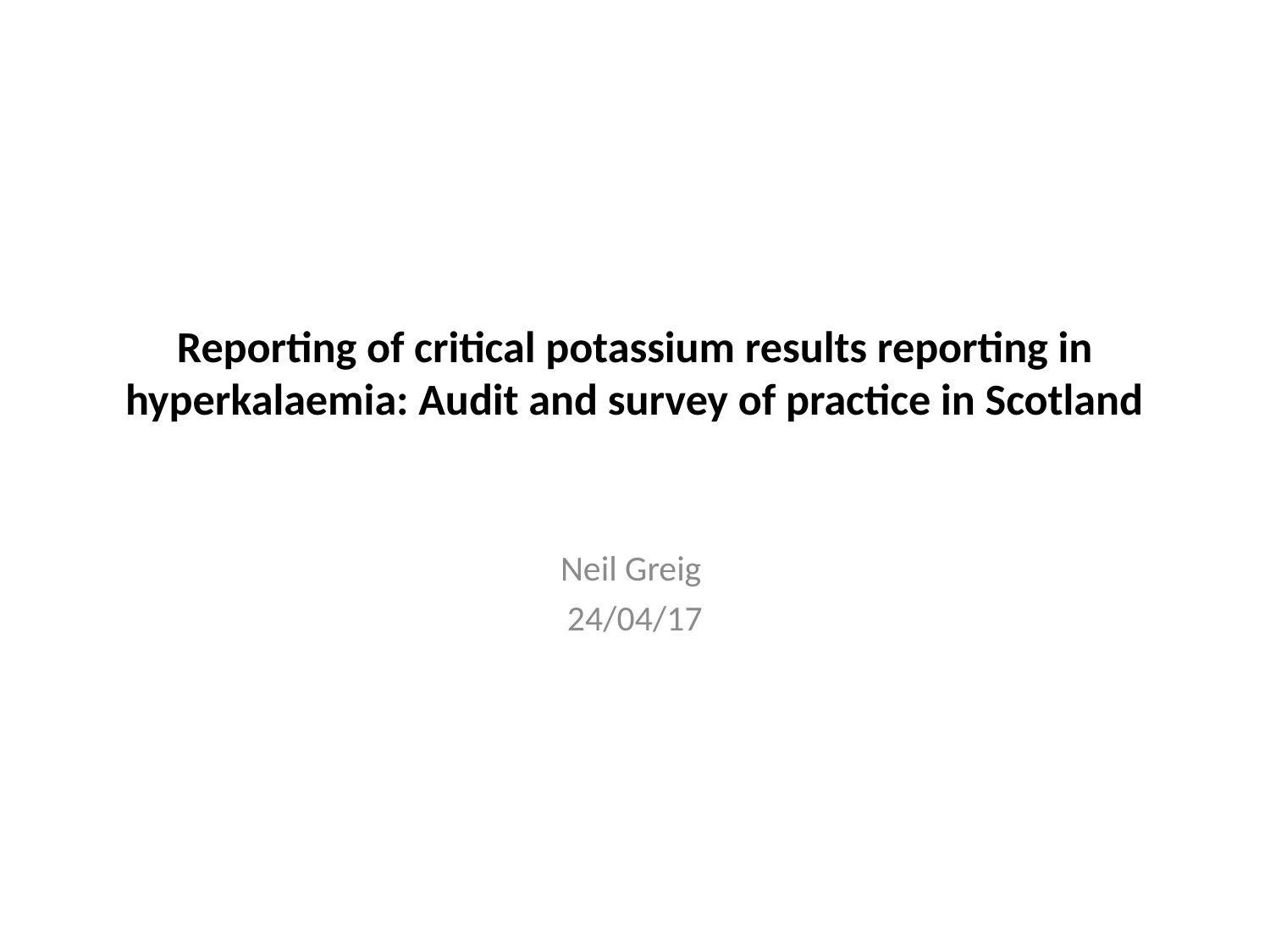

# Reporting of critical potassium results reporting in hyperkalaemia: Audit and survey of practice in Scotland
Neil Greig
24/04/17